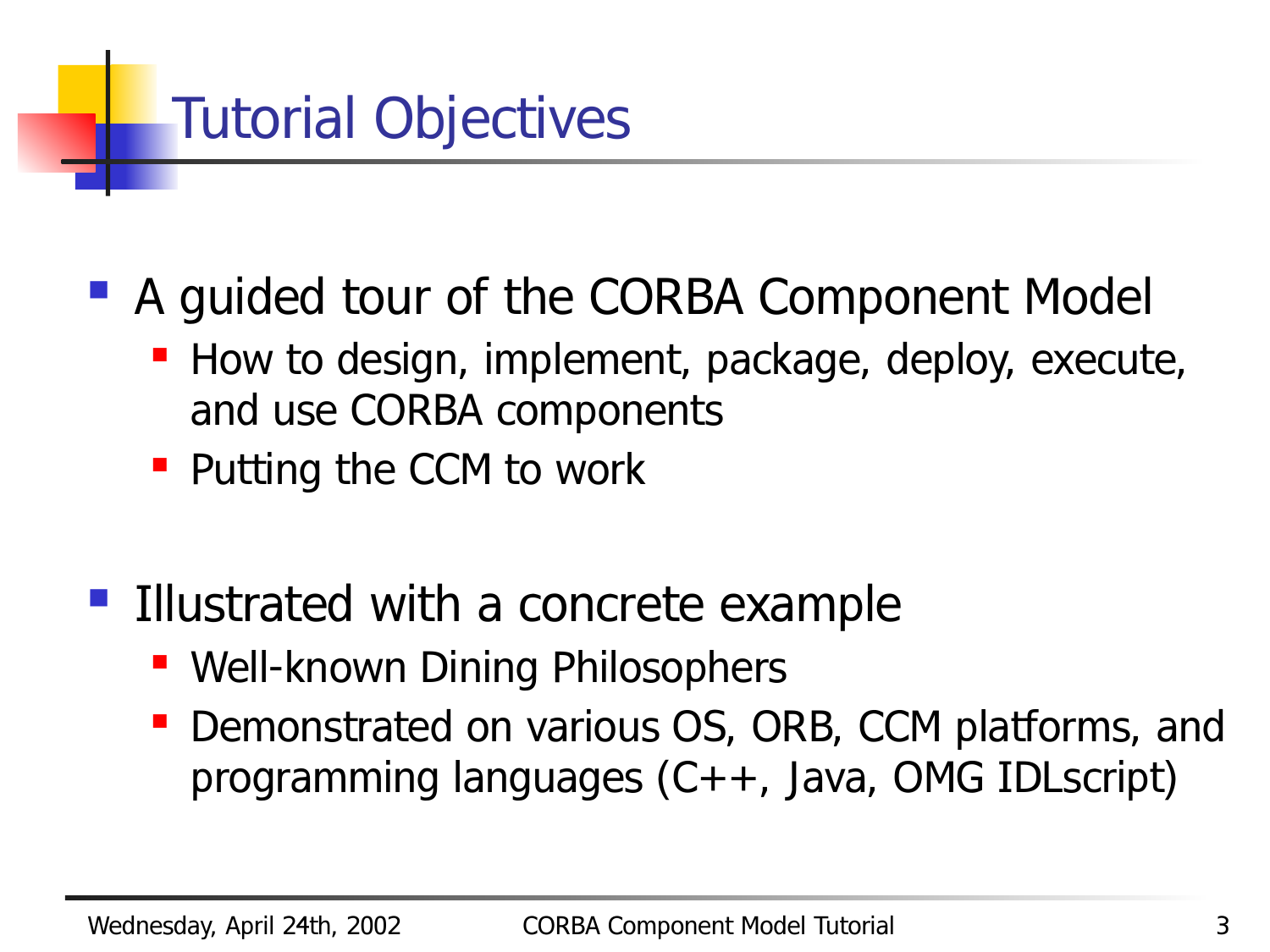

# Tutorial Objectives

A guided tour of the CORBA Component Model
How to design, implement, package, deploy, execute, and use CORBA components
Putting the CCM to work

Illustrated with a concrete example
Well-known Dining Philosophers
Demonstrated on various OS, ORB, CCM platforms, and programming languages (C++, Java, OMG IDLscript)
Wednesday, April 24th, 2002
CORBA Component Model Tutorial
3